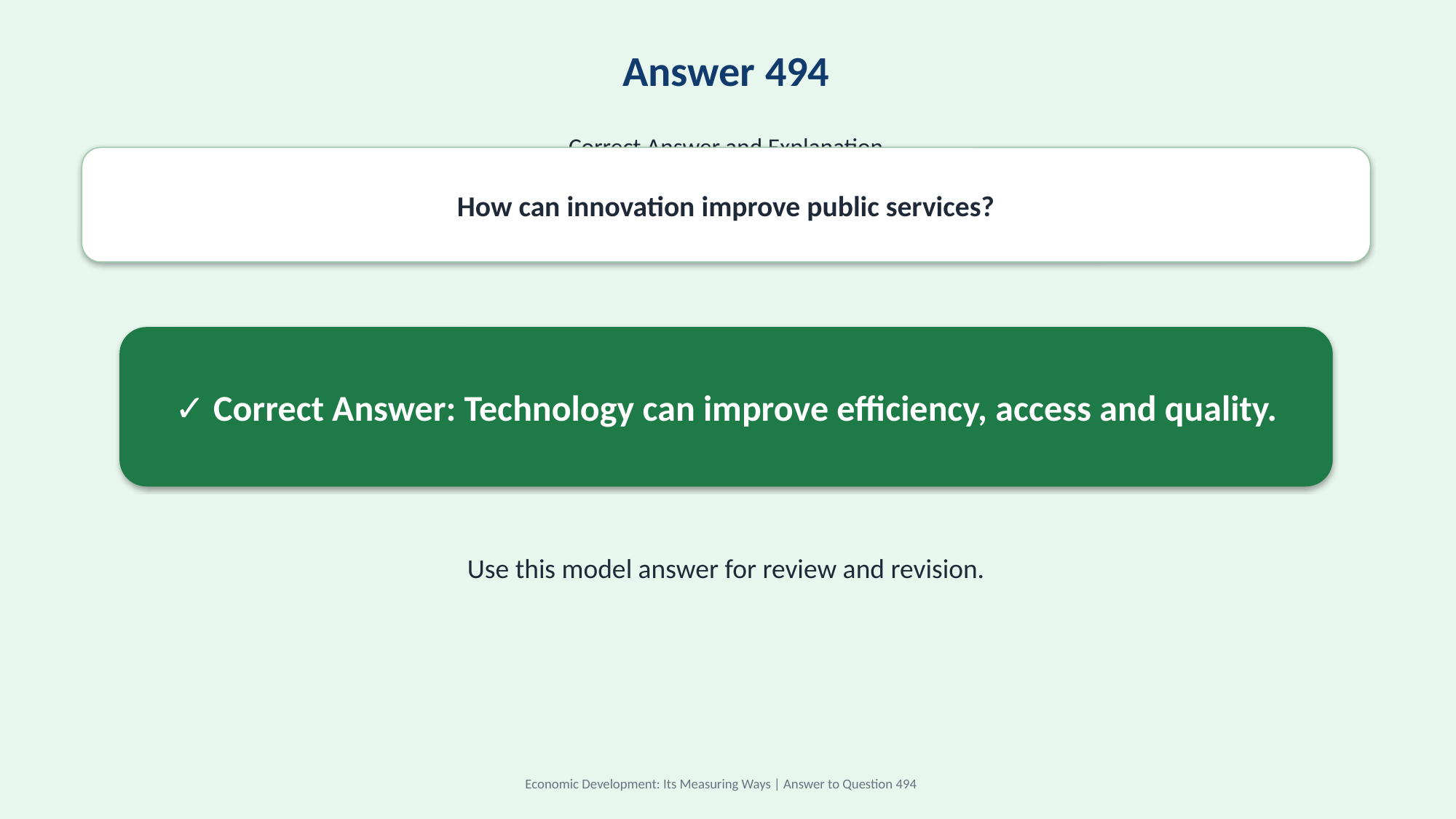

Answer 494
Correct Answer and Explanation
How can innovation improve public services?
✓ Correct Answer: Technology can improve efficiency, access and quality.
Use this model answer for review and revision.
Economic Development: Its Measuring Ways | Answer to Question 494